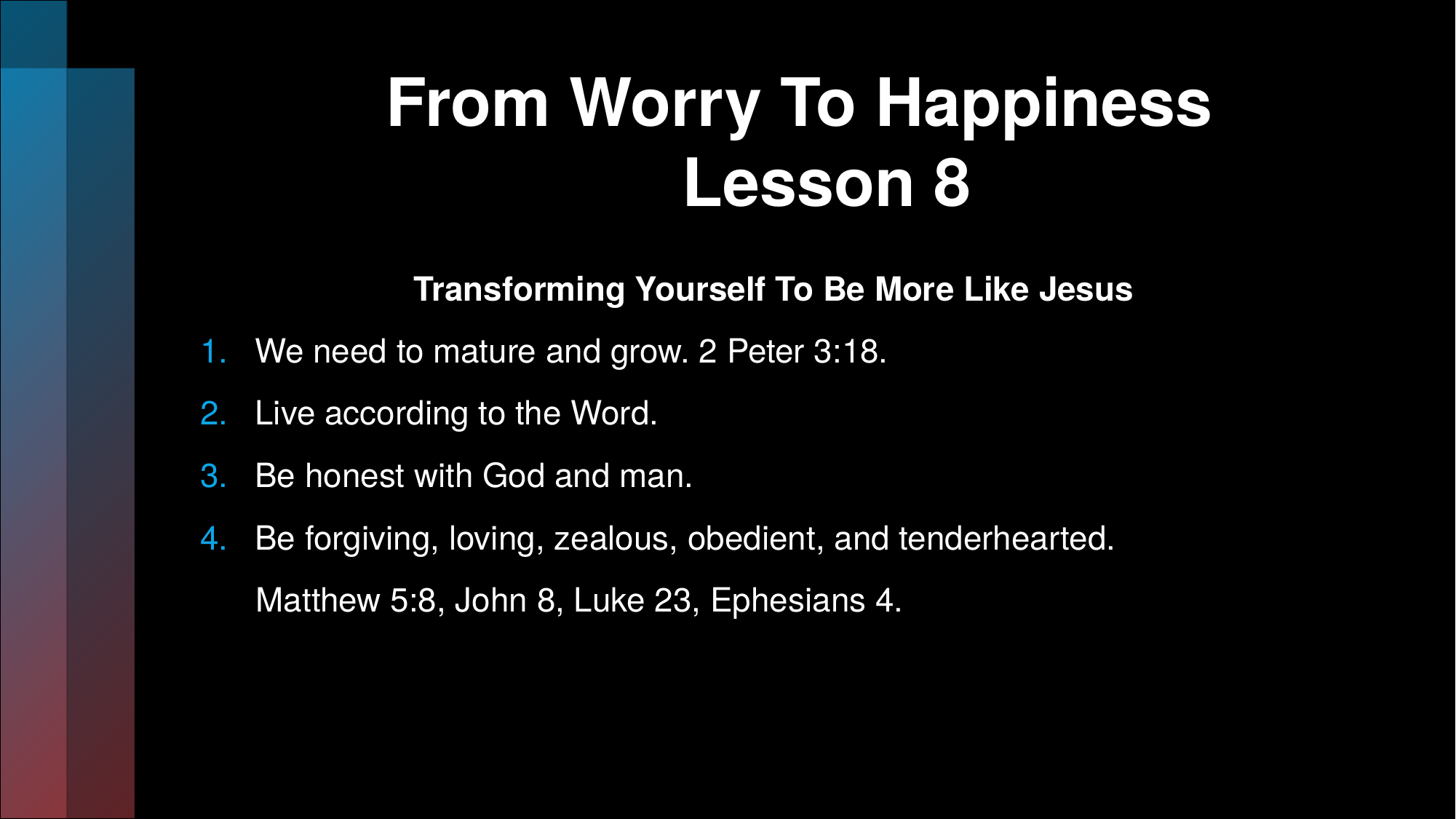

# From Worry To Happiness Lesson 8
                       Transforming Yourself To Be More Like Jesus
We need to mature and grow. 2 Peter 3:18.
Live according to the Word.
Be honest with God and man.
Be forgiving, loving, zealous, obedient, and tenderhearted.
      Matthew 5:8, John 8, Luke 23, Ephesians 4.